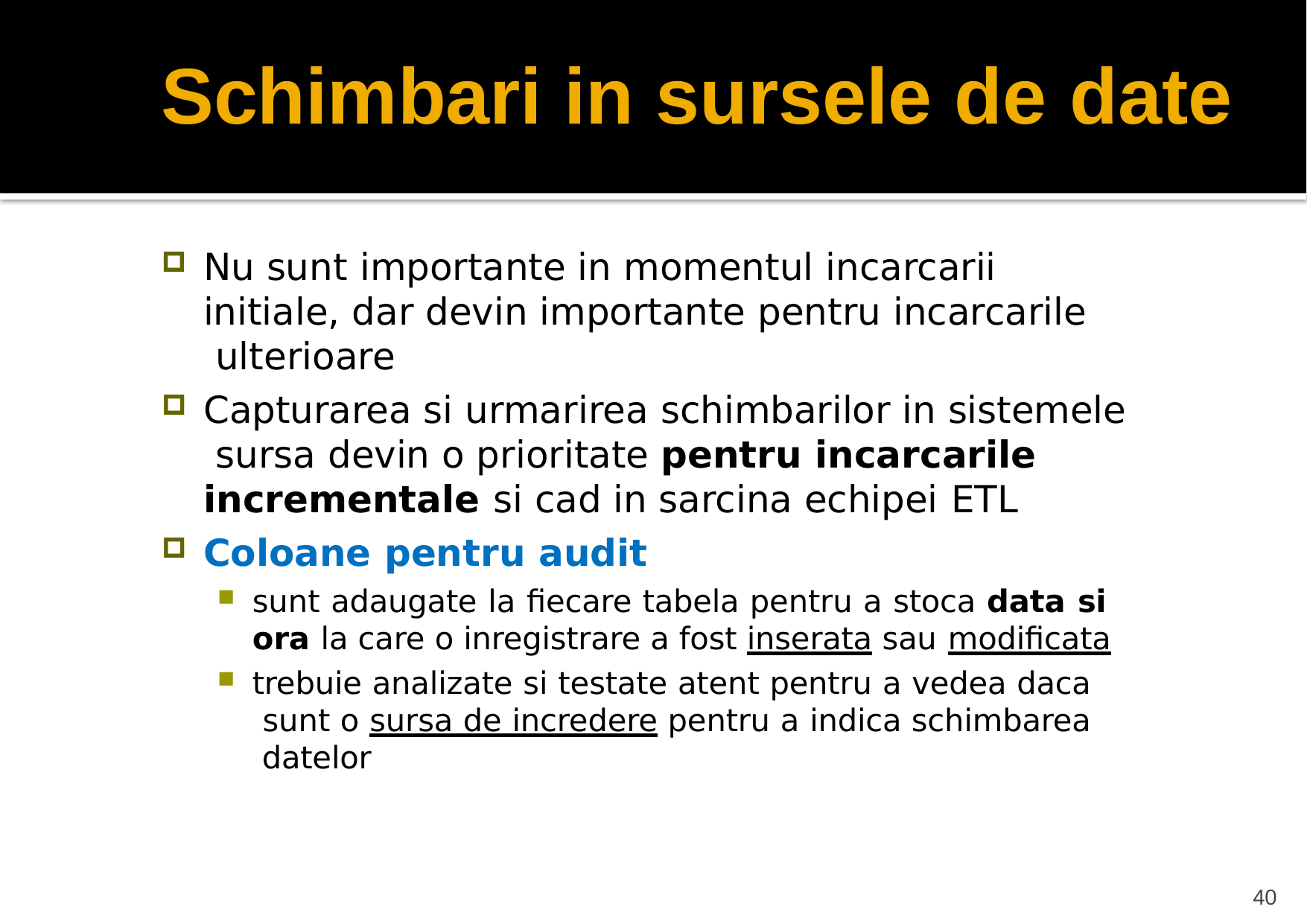

# Schimbari in sursele de date
Nu sunt importante in momentul incarcarii  initiale, dar devin importante pentru incarcarile  ulterioare
Capturarea si urmarirea schimbarilor in sistemele  sursa devin o prioritate pentru incarcarile  incrementale si cad in sarcina echipei ETL
Coloane pentru audit
sunt adaugate la fiecare tabela pentru a stoca data si  ora la care o inregistrare a fost inserata sau modificata
trebuie analizate si testate atent pentru a vedea daca  sunt o sursa de incredere pentru a indica schimbarea  datelor
40